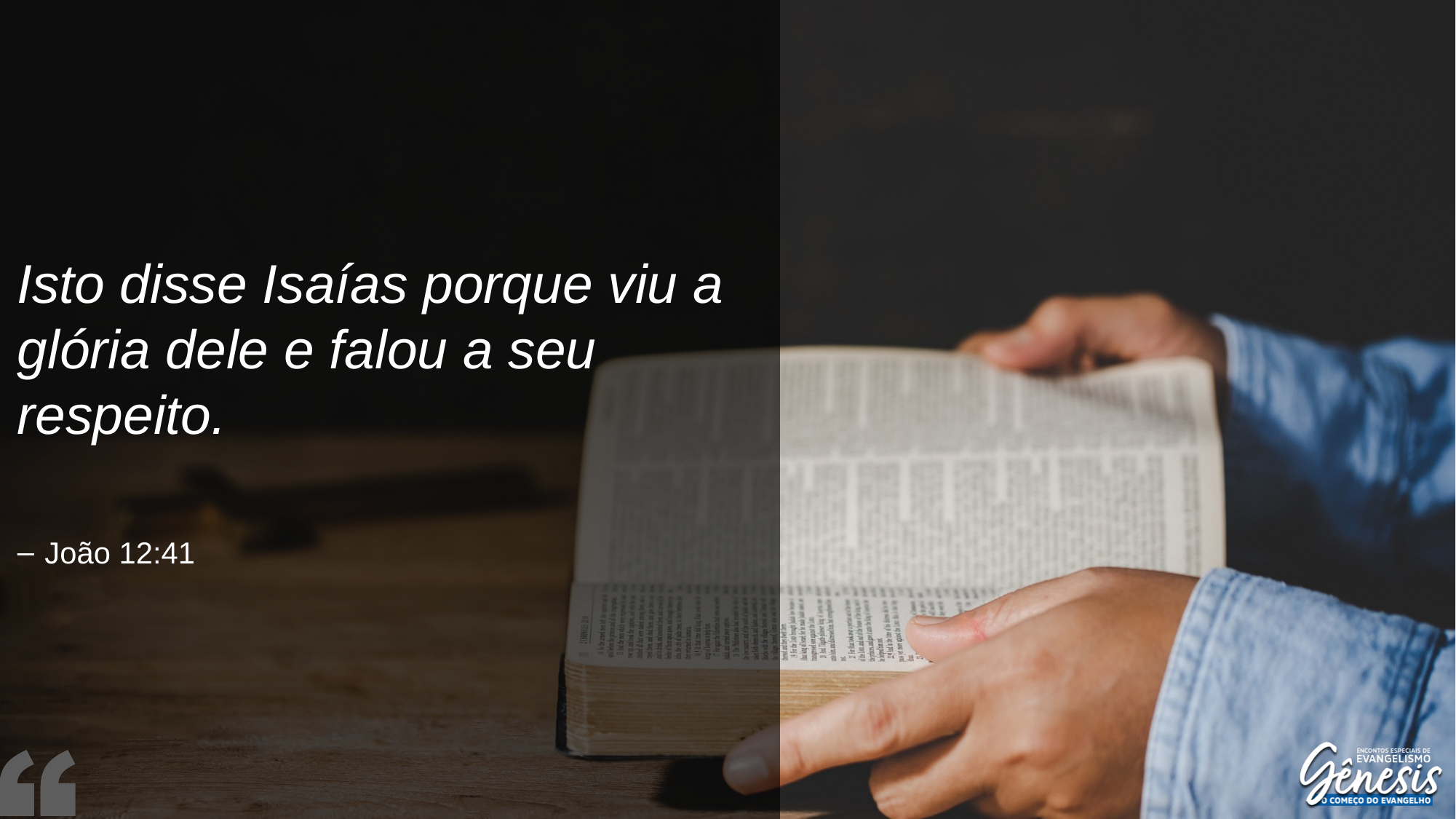

Isto disse Isaías porque viu a glória dele e falou a seu respeito.
João 12:41